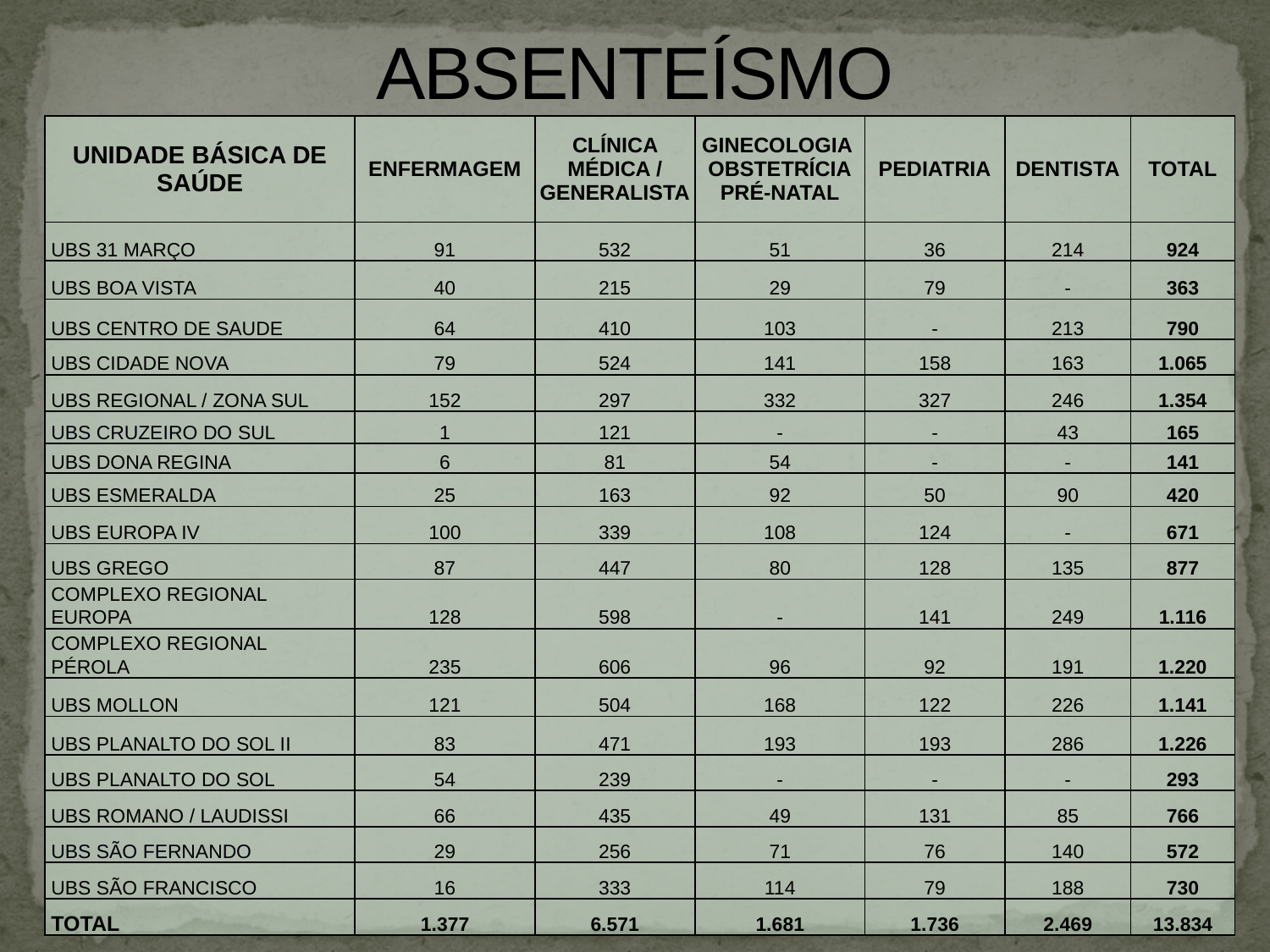

# ABSENTEÍSMO
| UNIDADE BÁSICA DE SAÚDE | ENFERMAGEM | CLÍNICA MÉDICA / GENERALISTA | GINECOLOGIA OBSTETRÍCIA PRÉ-NATAL | PEDIATRIA | DENTISTA | TOTAL |
| --- | --- | --- | --- | --- | --- | --- |
| UBS 31 MARÇO | 91 | 532 | 51 | 36 | 214 | 924 |
| UBS BOA VISTA | 40 | 215 | 29 | 79 | - | 363 |
| UBS CENTRO DE SAUDE | 64 | 410 | 103 | - | 213 | 790 |
| UBS CIDADE NOVA | 79 | 524 | 141 | 158 | 163 | 1.065 |
| UBS REGIONAL / ZONA SUL | 152 | 297 | 332 | 327 | 246 | 1.354 |
| UBS CRUZEIRO DO SUL | 1 | 121 | - | - | 43 | 165 |
| UBS DONA REGINA | 6 | 81 | 54 | - | - | 141 |
| UBS ESMERALDA | 25 | 163 | 92 | 50 | 90 | 420 |
| UBS EUROPA IV | 100 | 339 | 108 | 124 | - | 671 |
| UBS GREGO | 87 | 447 | 80 | 128 | 135 | 877 |
| COMPLEXO REGIONAL EUROPA | 128 | 598 | - | 141 | 249 | 1.116 |
| COMPLEXO REGIONAL PÉROLA | 235 | 606 | 96 | 92 | 191 | 1.220 |
| UBS MOLLON | 121 | 504 | 168 | 122 | 226 | 1.141 |
| UBS PLANALTO DO SOL II | 83 | 471 | 193 | 193 | 286 | 1.226 |
| UBS PLANALTO DO SOL | 54 | 239 | - | - | - | 293 |
| UBS ROMANO / LAUDISSI | 66 | 435 | 49 | 131 | 85 | 766 |
| UBS SÃO FERNANDO | 29 | 256 | 71 | 76 | 140 | 572 |
| UBS SÃO FRANCISCO | 16 | 333 | 114 | 79 | 188 | 730 |
| TOTAL | 1.377 | 6.571 | 1.681 | 1.736 | 2.469 | 13.834 |